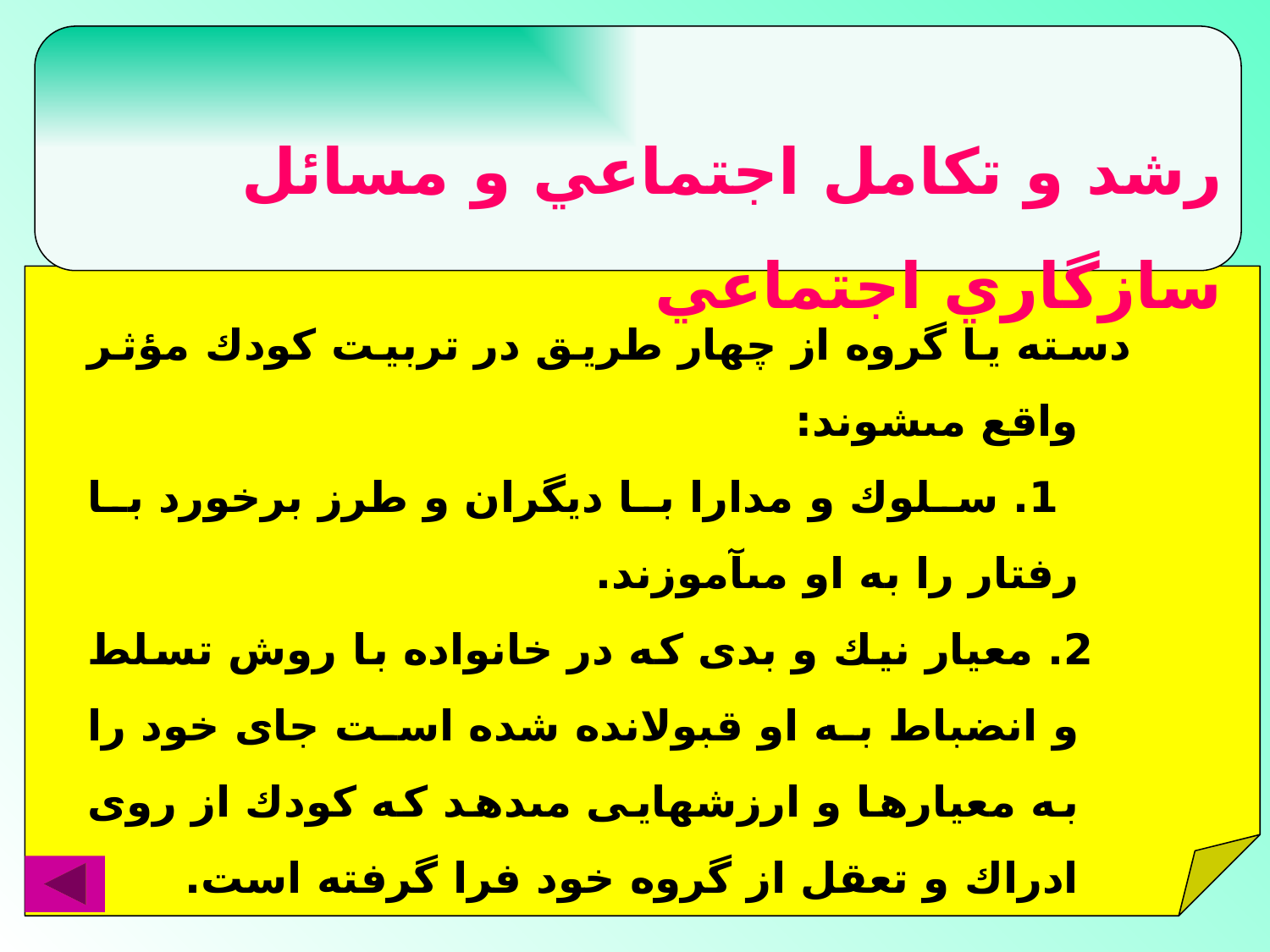

#
رشد و تكامل اجتماعي و مسائل سازگاري اجتماعي

 دسته يا گروه از چهار طريق در تربيت كودك مؤثر واقع مى‏شوند:
    1. سلوك و مدارا با ديگران و طرز برخورد با رفتار را به او مى‏آموزند.
   2. معيار نيك و بدى كه در خانواده با روش تسلط و انضباط به او قبولانده شده است جاى خود را به معيارها و ارزشهايى مى‏دهد كه كودك از روى ادراك و تعقل از گروه خود فرا گرفته است.